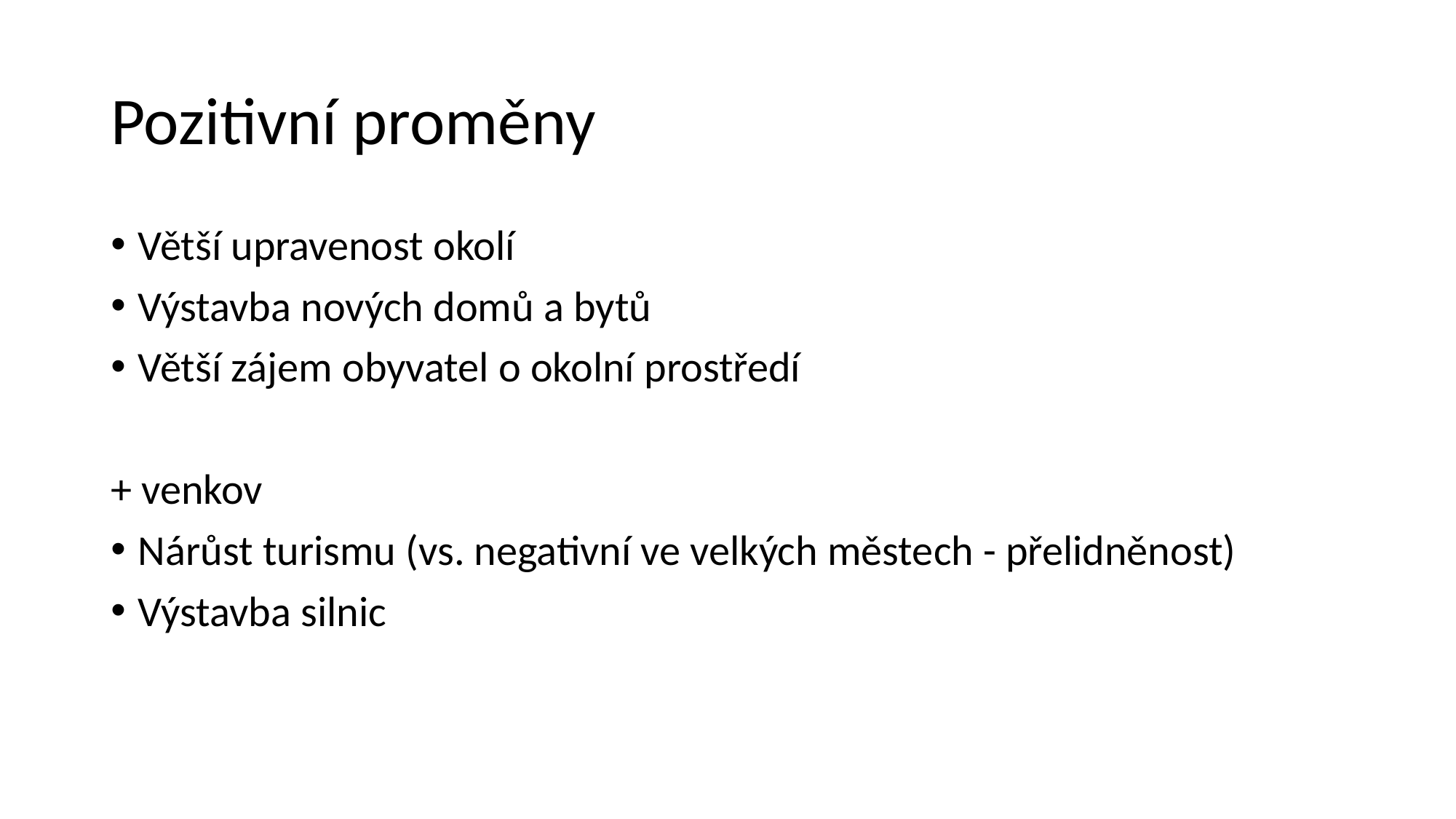

# Pozitivní proměny
Větší upravenost okolí
Výstavba nových domů a bytů
Větší zájem obyvatel o okolní prostředí

+ venkov
Nárůst turismu (vs. negativní ve velkých městech - přelidněnost)
Výstavba silnic